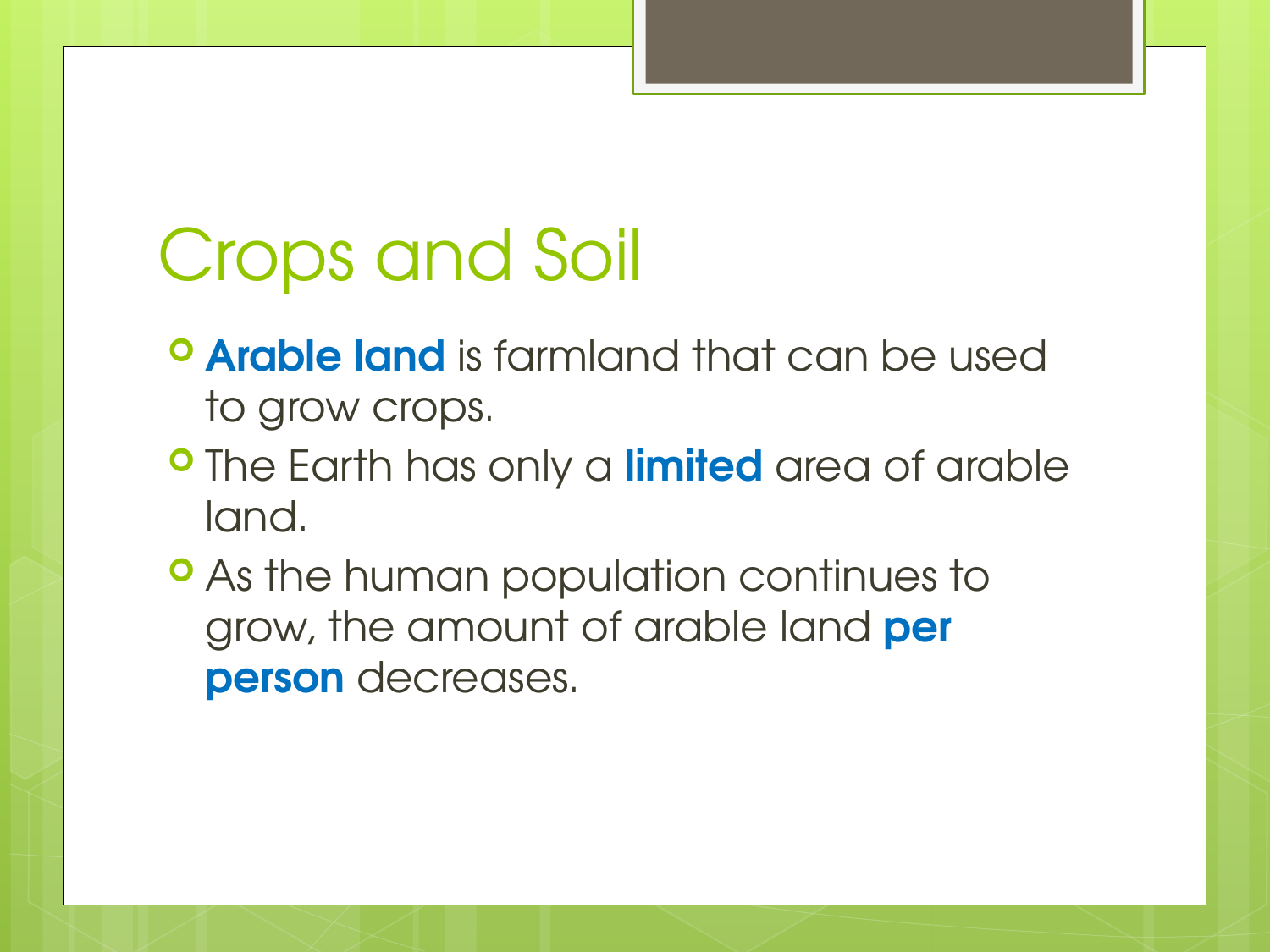

# Crops and Soil
Arable land is farmland that can be used to grow crops.
The Earth has only a limited area of arable land.
As the human population continues to grow, the amount of arable land per person decreases.